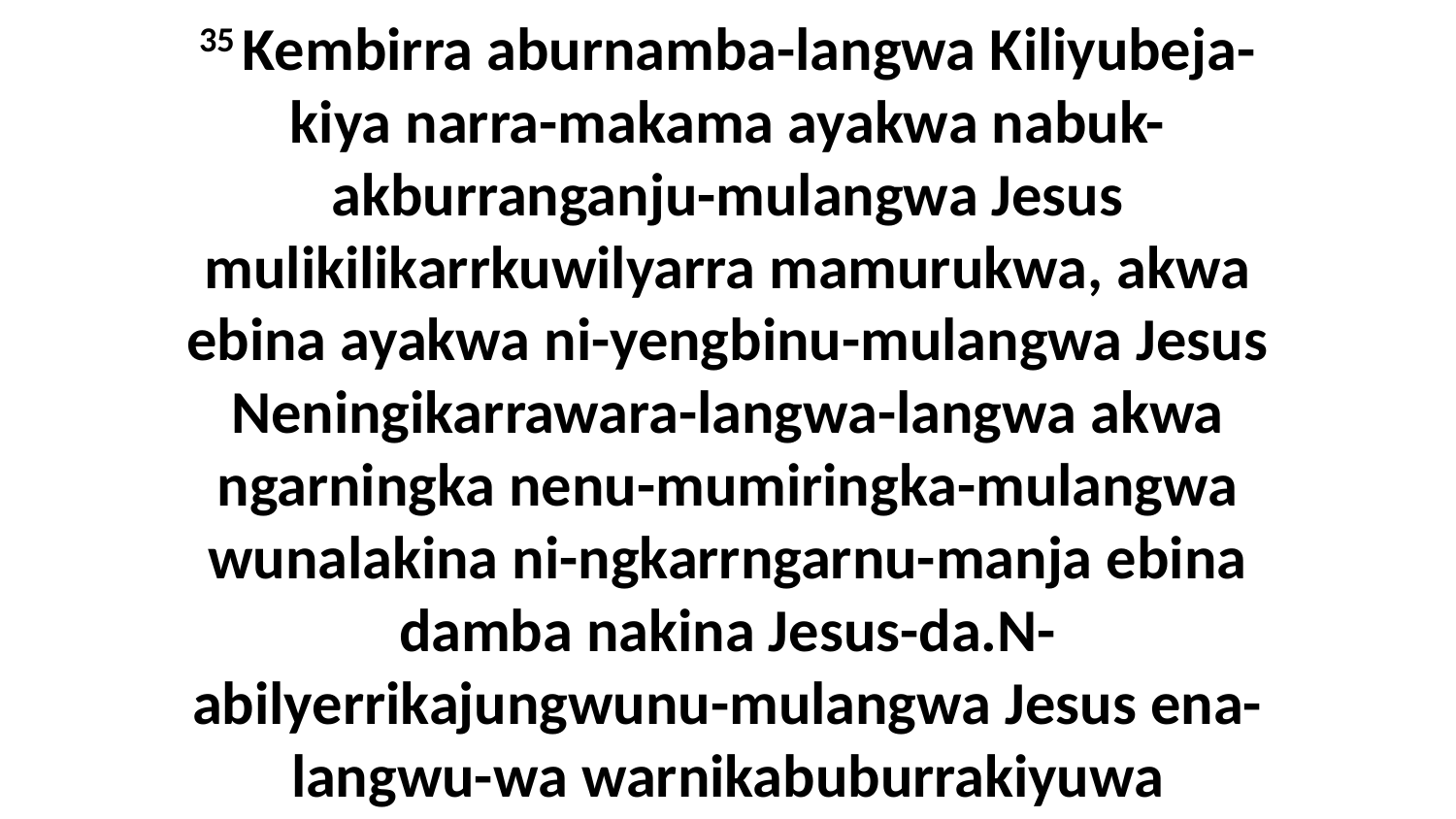

35 Kembirra aburnamba-langwa Kiliyubeja-kiya narra-makama ayakwa nabuk-akburranganju-mulangwa Jesus mulikilikarrkuwilyarra mamurukwa, akwa ebina ayakwa ni-yengbinu-mulangwa Jesus Neningikarrawara-langwa-langwa akwa ngarningka nenu-mumiringka-mulangwa wunalakina ni-ngkarrngarnu-manja ebina damba nakina Jesus-da.N-abilyerrikajungwunu-mulangwa Jesus ena-langwu-wa warnikabuburrakiyuwa